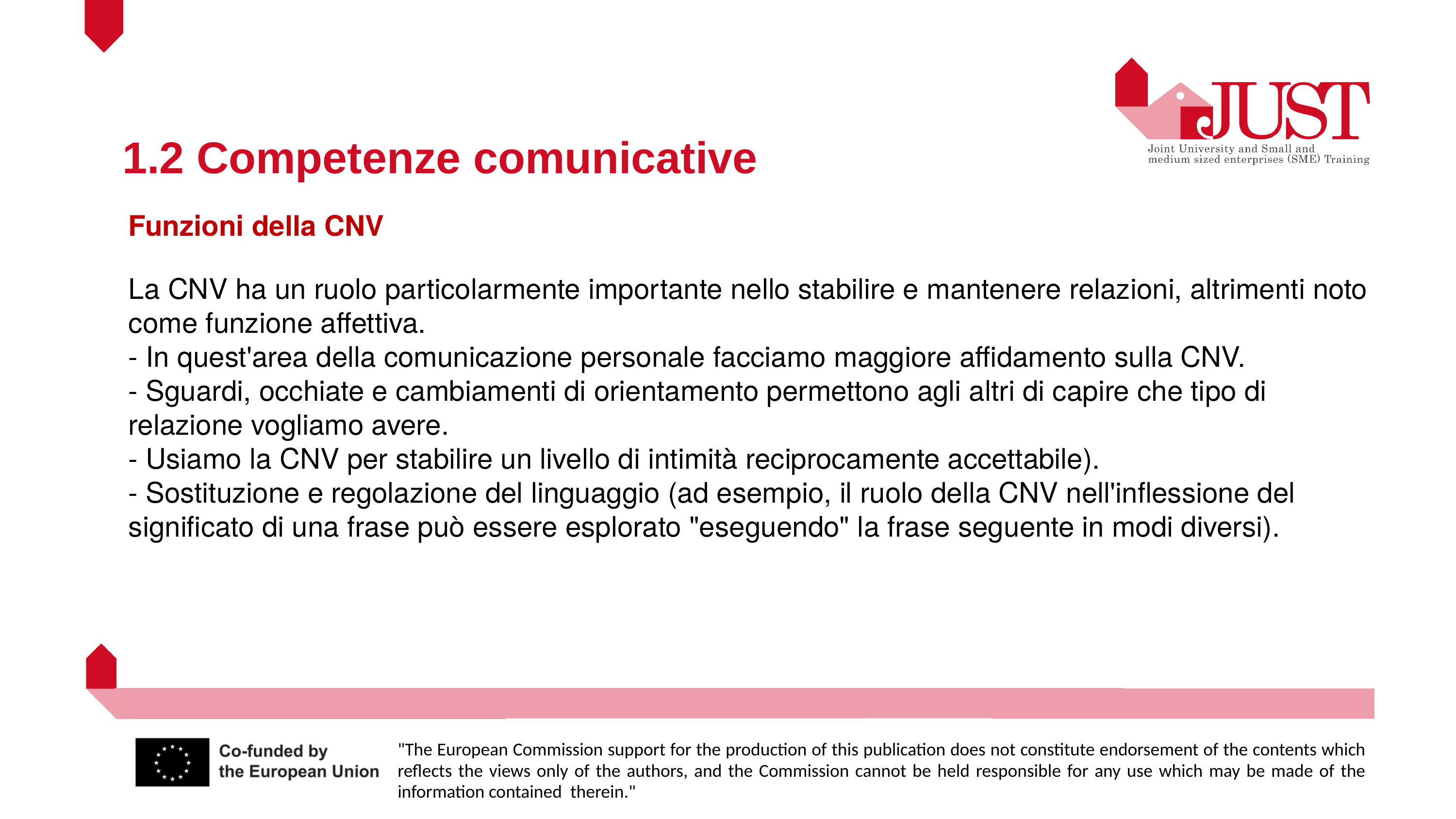

1.2 Competenze comunicative
Funzioni della CNV

La CNV ha un ruolo particolarmente importante nello stabilire e mantenere relazioni, altrimenti noto come funzione affettiva.
- In quest'area della comunicazione personale facciamo maggiore affidamento sulla CNV.
- Sguardi, occhiate e cambiamenti di orientamento permettono agli altri di capire che tipo di relazione vogliamo avere.
- Usiamo la CNV per stabilire un livello di intimità reciprocamente accettabile).
- Sostituzione e regolazione del linguaggio (ad esempio, il ruolo della CNV nell'inflessione del significato di una frase può essere esplorato "eseguendo" la frase seguente in modi diversi).